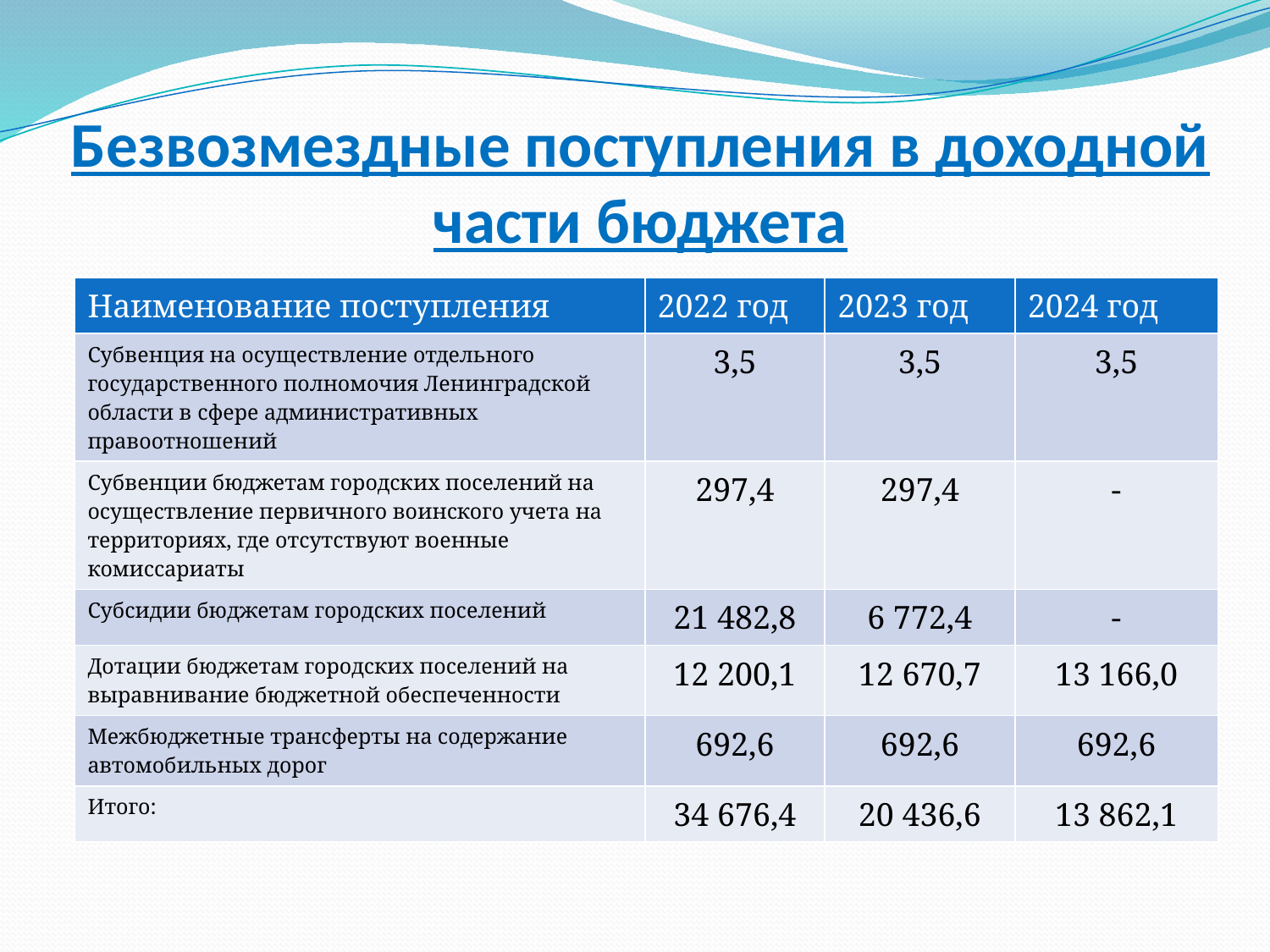

# Безвозмездные поступления в доходной части бюджета
| Наименование поступления | 2022 год | 2023 год | 2024 год |
| --- | --- | --- | --- |
| Субвенция на осуществление отдельного государственного полномочия Ленинградской области в сфере административных правоотношений | 3,5 | 3,5 | 3,5 |
| Субвенции бюджетам городских поселений на осуществление первичного воинского учета на территориях, где отсутствуют военные комиссариаты | 297,4 | 297,4 | - |
| Субсидии бюджетам городских поселений | 21 482,8 | 6 772,4 | - |
| Дотации бюджетам городских поселений на выравнивание бюджетной обеспеченности | 12 200,1 | 12 670,7 | 13 166,0 |
| Межбюджетные трансферты на содержание автомобильных дорог | 692,6 | 692,6 | 692,6 |
| Итого: | 34 676,4 | 20 436,6 | 13 862,1 |